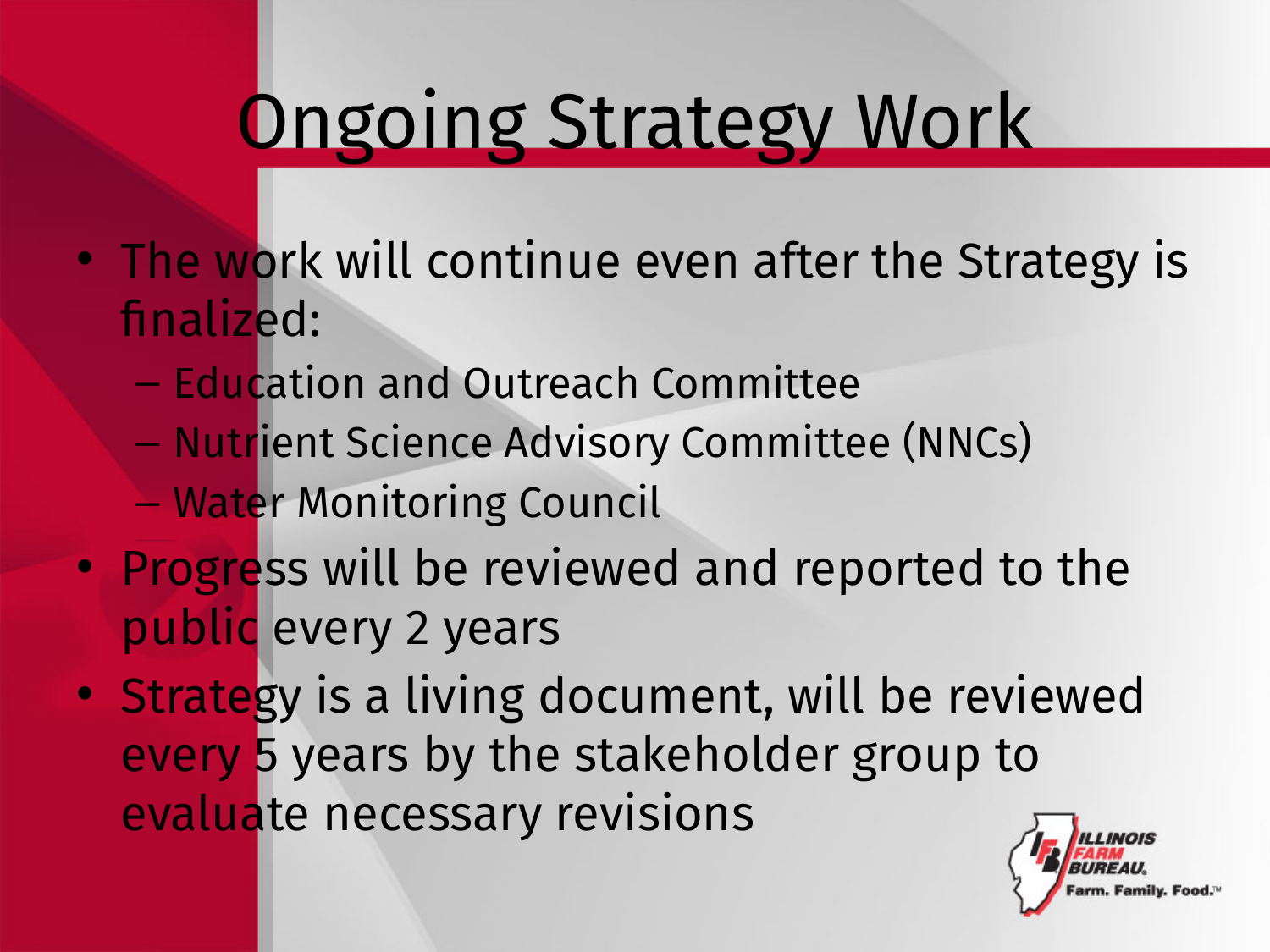

# Ongoing Strategy Work
The work will continue even after the Strategy is finalized:
Education and Outreach Committee
Nutrient Science Advisory Committee (NNCs)
Water Monitoring Council
Progress will be reviewed and reported to the public every 2 years
Strategy is a living document, will be reviewed every 5 years by the stakeholder group to evaluate necessary revisions